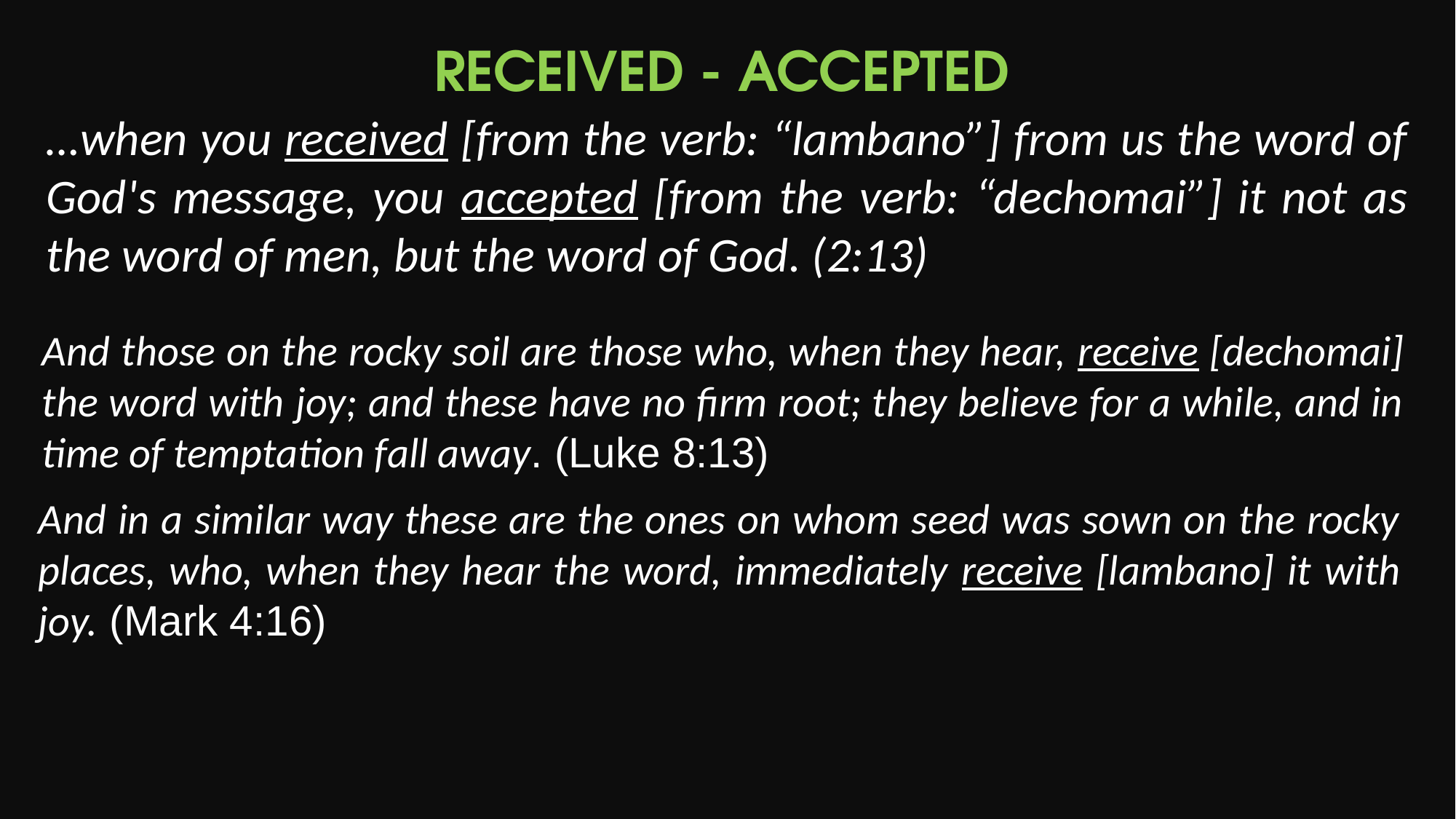

Received - Accepted
…when you received [from the verb: “lambano”] from us the word of God's message, you accepted [from the verb: “dechomai”] it not as the word of men, but the word of God. (2:13)
And those on the rocky soil are those who, when they hear, receive [dechomai] the word with joy; and these have no firm root; they believe for a while, and in time of temptation fall away. (Luke 8:13)
And in a similar way these are the ones on whom seed was sown on the rocky places, who, when they hear the word, immediately receive [lambano] it with joy. (Mark 4:16)